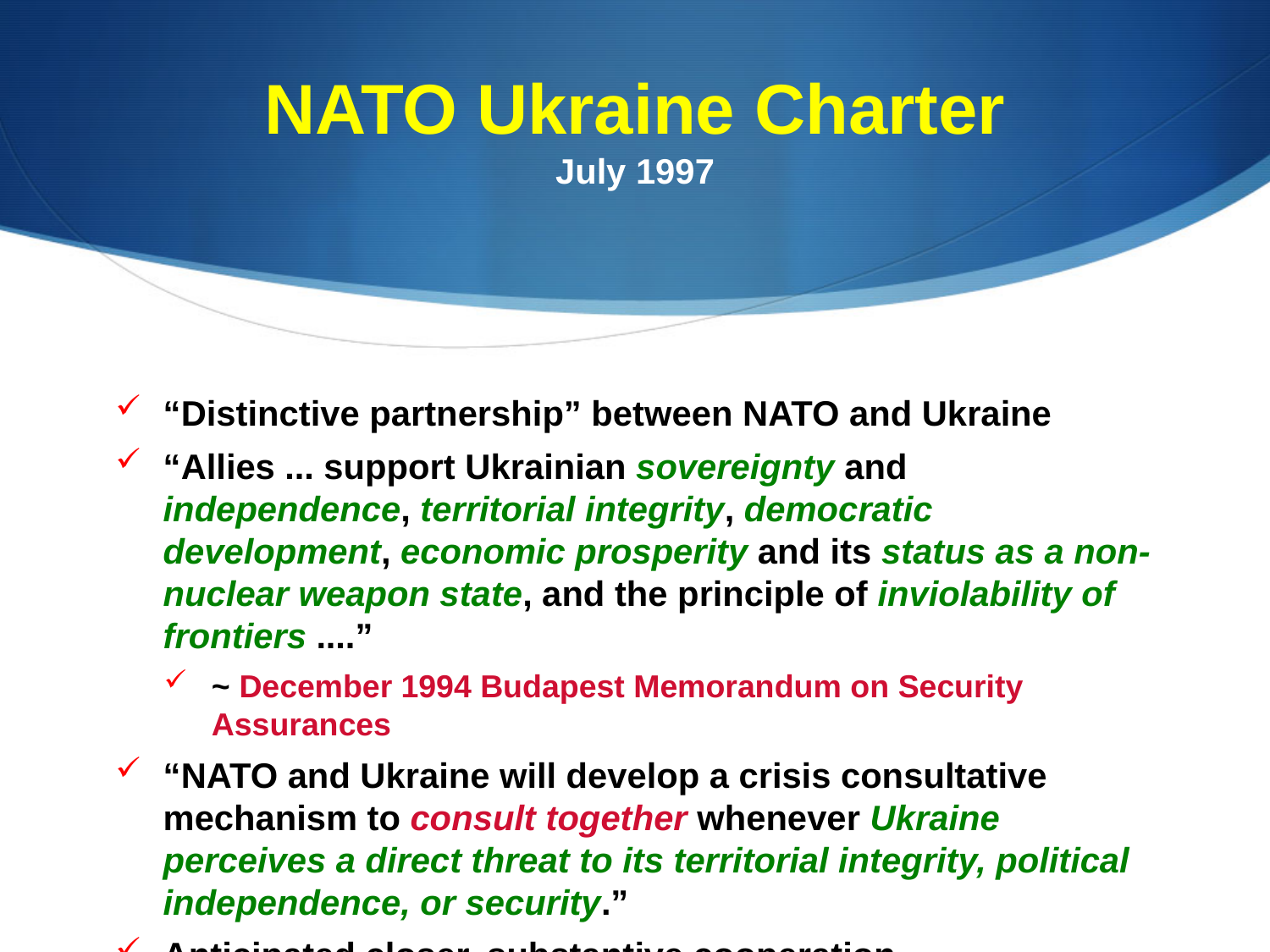

# NATO Ukraine Charter July 1997
“Distinctive partnership” between NATO and Ukraine
“Allies ... support Ukrainian sovereignty and independence, territorial integrity, democratic development, economic prosperity and its status as a non-nuclear weapon state, and the principle of inviolability of frontiers ....”
~ December 1994 Budapest Memorandum on Security Assurances
“NATO and Ukraine will develop a crisis consultative mechanism to consult together whenever Ukraine perceives a direct threat to its territorial integrity, political independence, or security.”
Anticipated closer, substantive cooperation